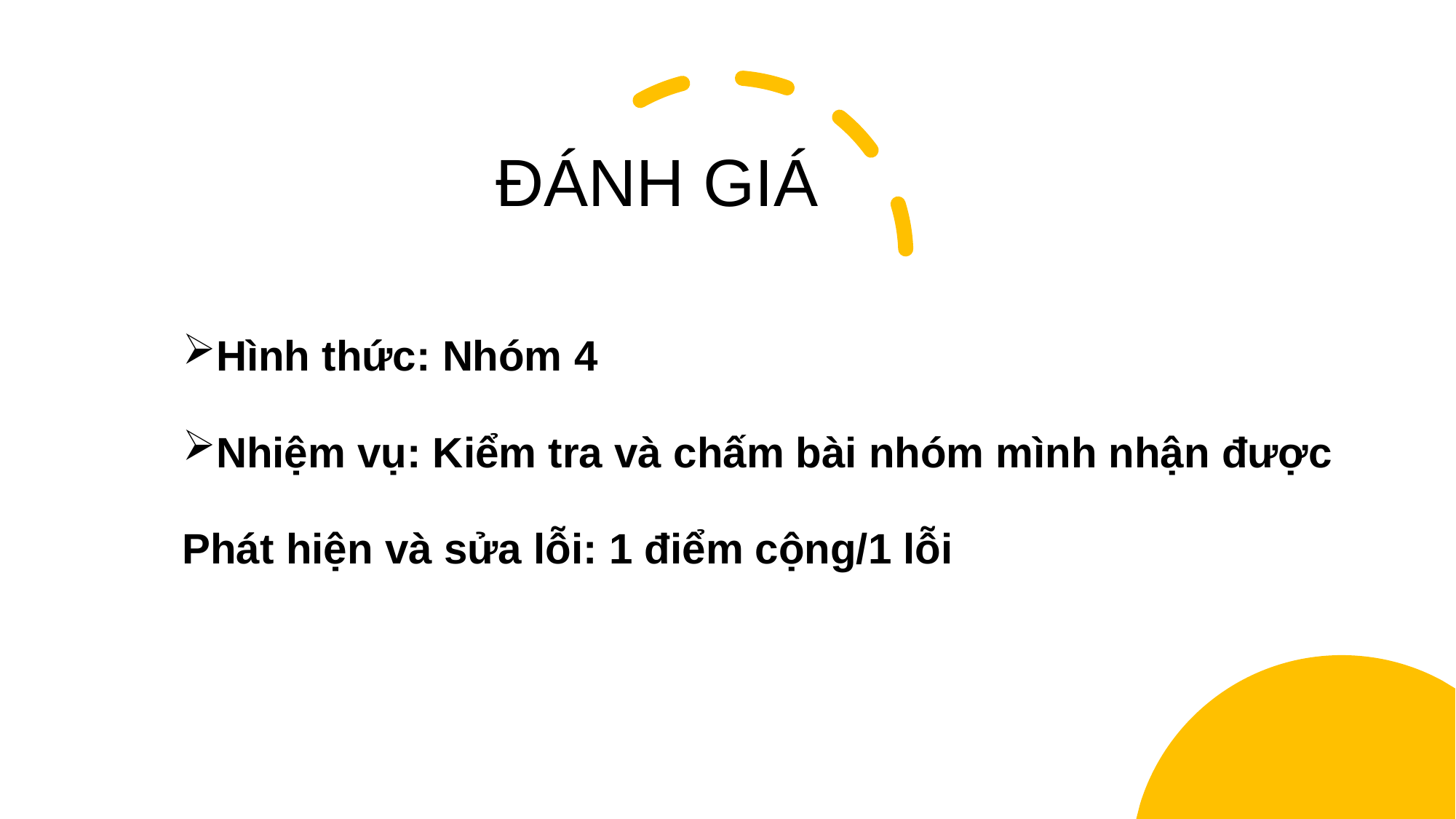

# ĐÁNH GIÁ
Hình thức: Nhóm 4
Nhiệm vụ: Kiểm tra và chấm bài nhóm mình nhận được
Phát hiện và sửa lỗi: 1 điểm cộng/1 lỗi